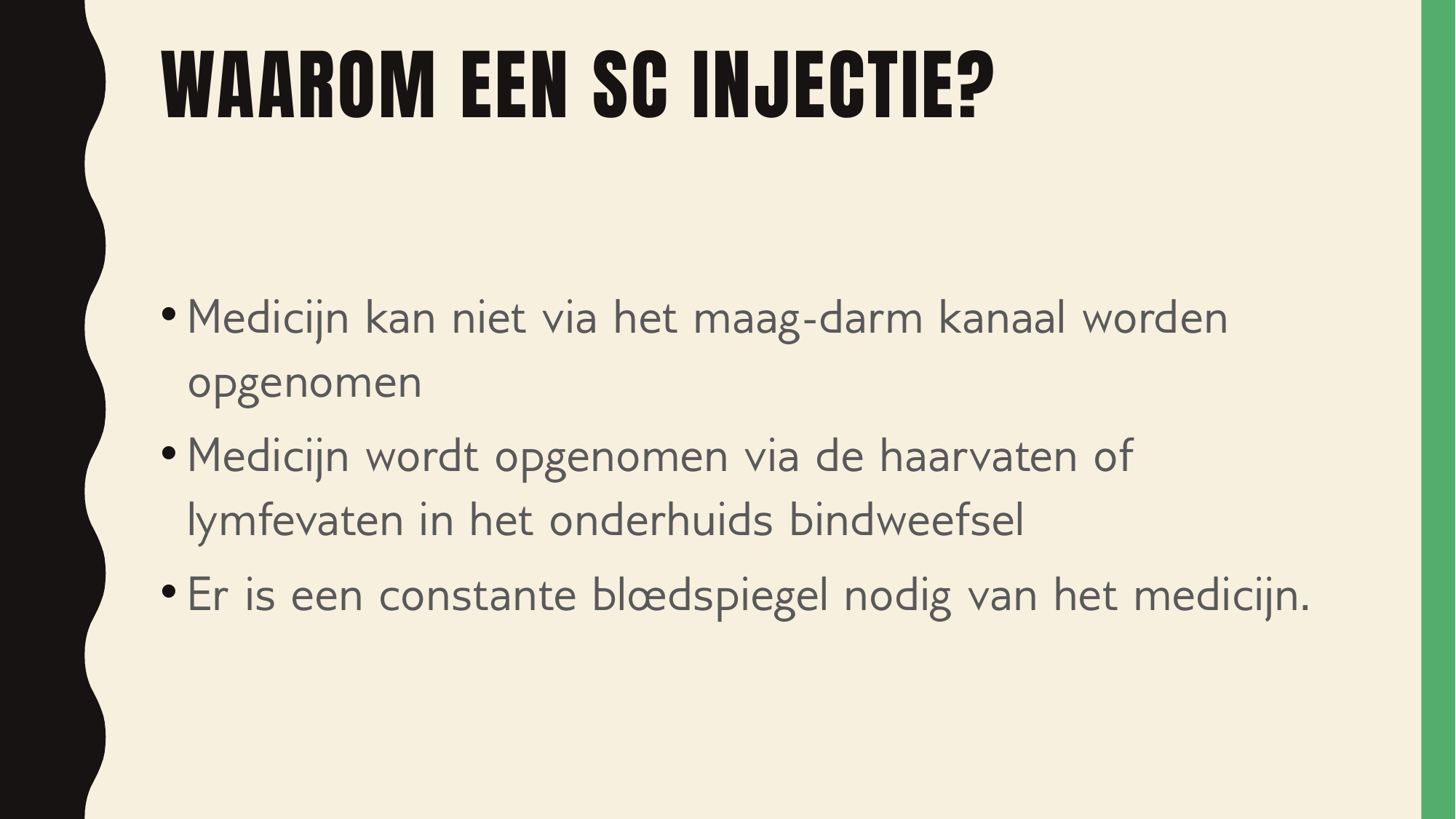

# Waarom een SC injectie?
Medicijn kan niet via het maag-darm kanaal worden opgenomen
Medicijn wordt opgenomen via de haarvaten of lymfevaten in het onderhuids bindweefsel
Er is een constante bloedspiegel nodig van het medicijn.